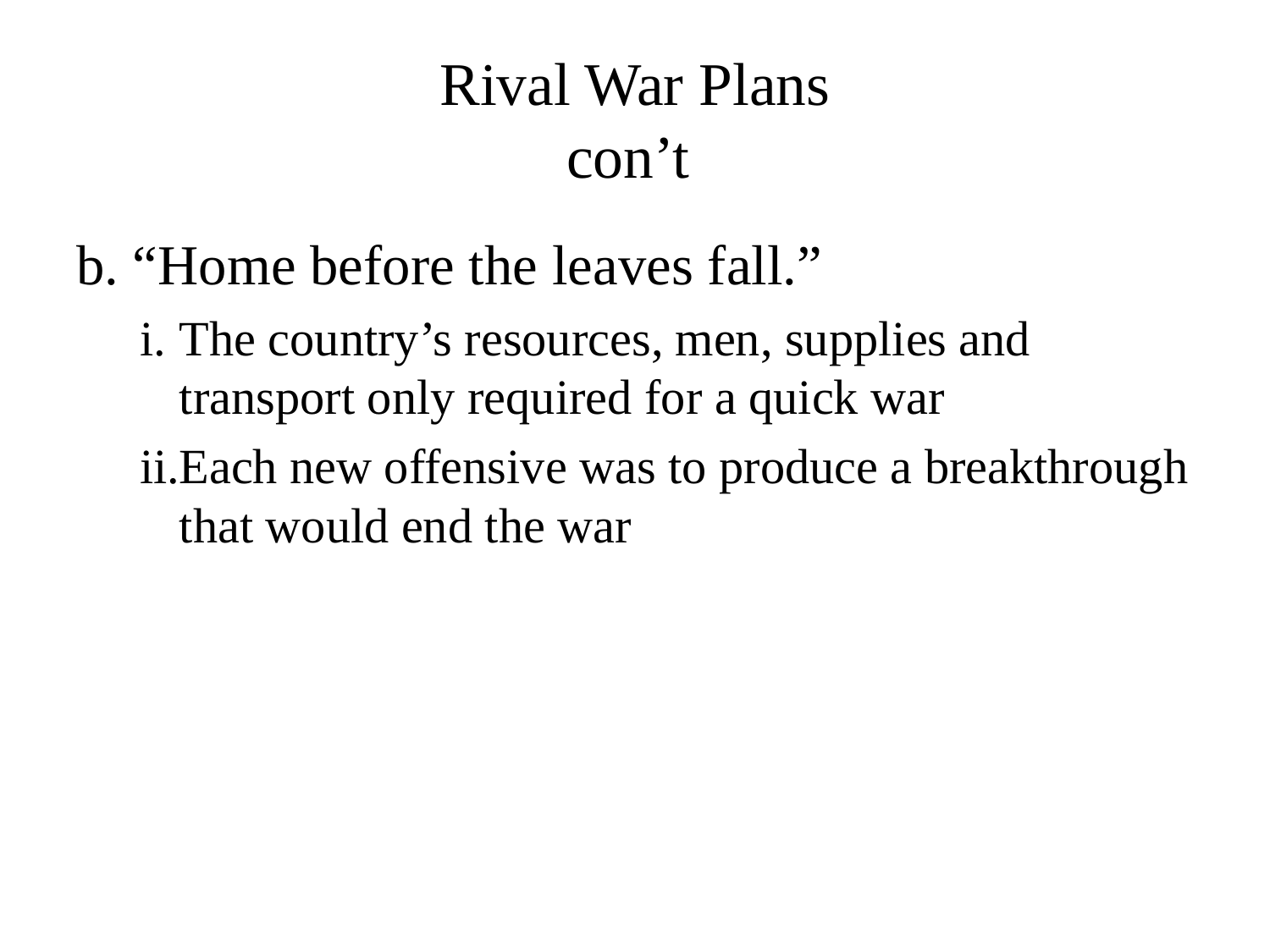

# Rival War Plans con’t
b. “Home before the leaves fall.”
The country’s resources, men, supplies and transport only required for a quick war
Each new offensive was to produce a breakthrough that would end the war